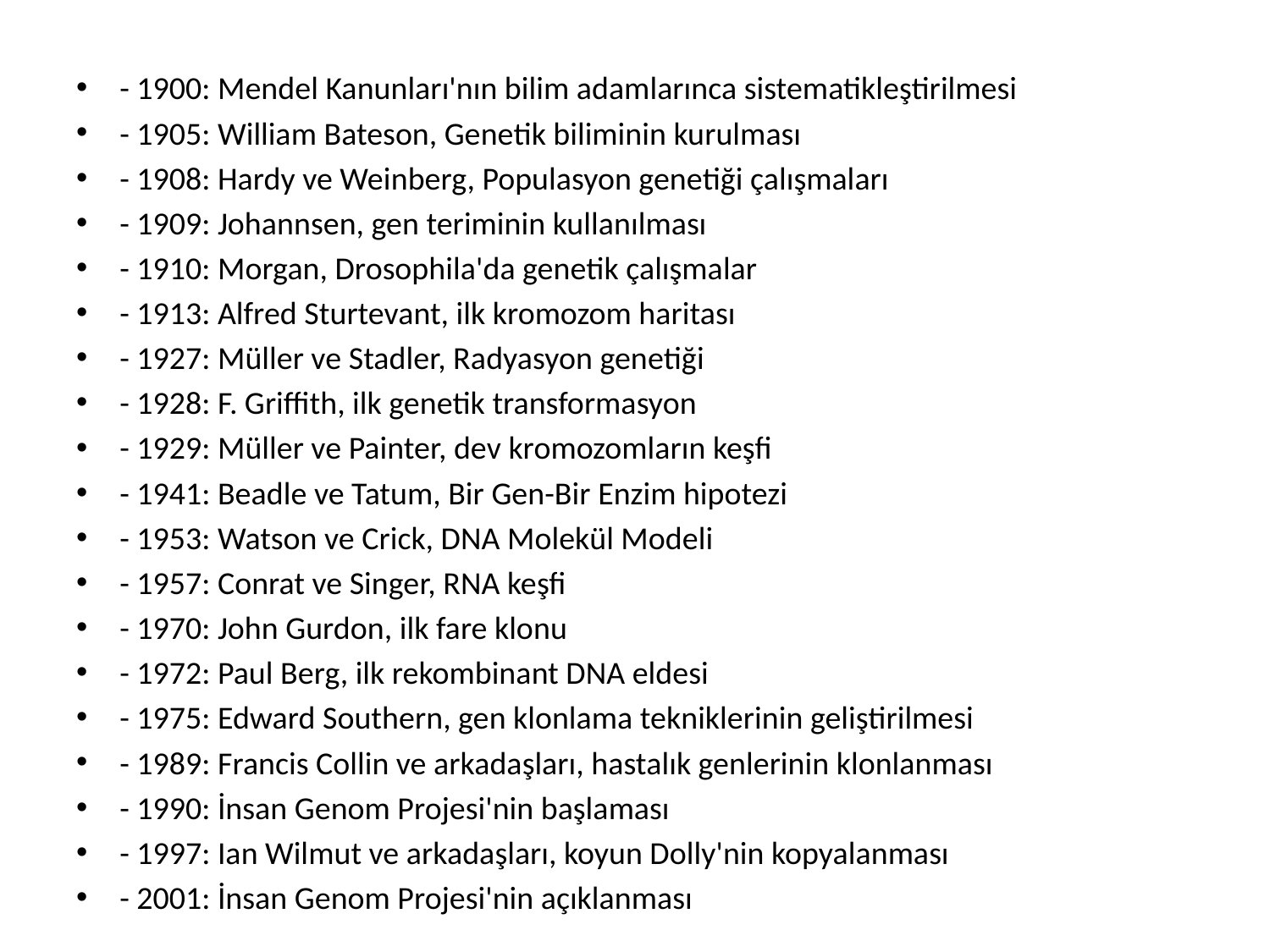

- 1900: Mendel Kanunları'nın bilim adamlarınca sistematikleştirilmesi
- 1905: William Bateson, Genetik biliminin kurulması
- 1908: Hardy ve Weinberg, Populasyon genetiği çalışmaları
- 1909: Johannsen, gen teriminin kullanılması
- 1910: Morgan, Drosophila'da genetik çalışmalar
- 1913: Alfred Sturtevant, ilk kromozom haritası
- 1927: Müller ve Stadler, Radyasyon genetiği
- 1928: F. Griffith, ilk genetik transformasyon
- 1929: Müller ve Painter, dev kromozomların keşfi
- 1941: Beadle ve Tatum, Bir Gen-Bir Enzim hipotezi
- 1953: Watson ve Crick, DNA Molekül Modeli
- 1957: Conrat ve Singer, RNA keşfi
- 1970: John Gurdon, ilk fare klonu
- 1972: Paul Berg, ilk rekombinant DNA eldesi
- 1975: Edward Southern, gen klonlama tekniklerinin geliştirilmesi
- 1989: Francis Collin ve arkadaşları, hastalık genlerinin klonlanması
- 1990: İnsan Genom Projesi'nin başlaması
- 1997: Ian Wilmut ve arkadaşları, koyun Dolly'nin kopyalanması
- 2001: İnsan Genom Projesi'nin açıklanması